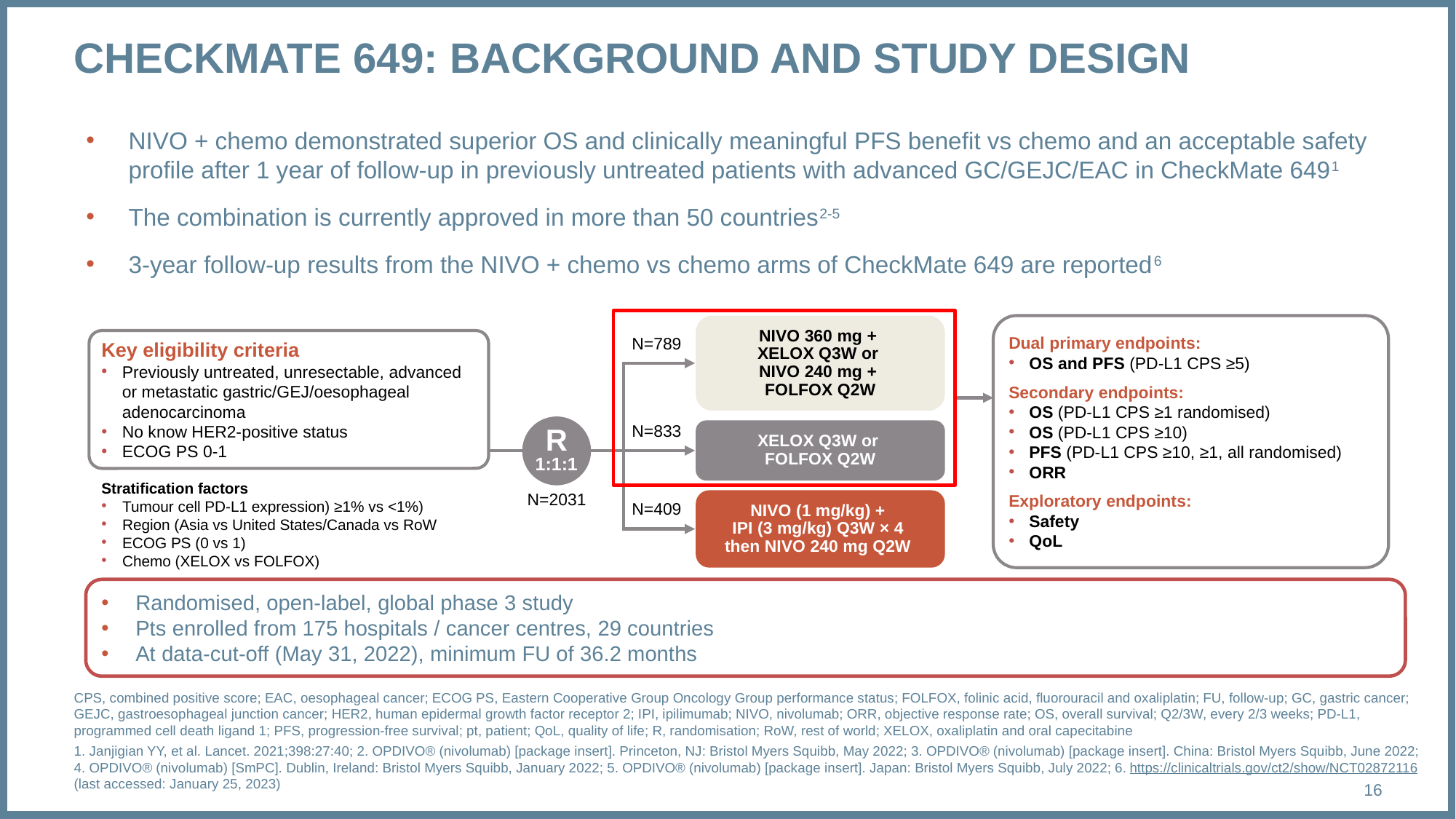

# CHECKMATE 649: BACKGROUND AND STUDY DESIGN
NIVO + chemo demonstrated superior OS and clinically meaningful PFS benefit vs chemo and an acceptable safety profile after 1 year of follow-up in previously untreated patients with advanced GC/GEJC/EAC in CheckMate 6491
The combination is currently approved in more than 50 countries2-5
3-year follow-up results from the NIVO + chemo vs chemo arms of CheckMate 649 are reported6

NIVO 360 mg +
XELOX Q3W or
NIVO 240 mg +
FOLFOX Q2W
Dual primary endpoints:
OS and PFS (PD-L1 CPS ≥5)
Secondary endpoints:
OS (PD-L1 CPS ≥1 randomised)
OS (PD-L1 CPS ≥10)
PFS (PD-L1 CPS ≥10, ≥1, all randomised)
ORR
Exploratory endpoints:
Safety
QoL
Key eligibility criteria
Previously untreated, unresectable, advanced or metastatic gastric/GEJ/oesophageal adenocarcinoma
No know HER2-positive status
ECOG PS 0-1
N=789
R
1:1:1
N=833
XELOX Q3W or
FOLFOX Q2W
Stratification factors
Tumour cell PD-L1 expression) ≥1% vs <1%)
Region (Asia vs United States/Canada vs RoW
ECOG PS (0 vs 1)
Chemo (XELOX vs FOLFOX)
N=2031
NIVO (1 mg/kg) +
IPI (3 mg/kg) Q3W × 4
then NIVO 240 mg Q2W
N=409
Randomised, open-label, global phase 3 study
Pts enrolled from 175 hospitals / cancer centres, 29 countries
At data-cut-off (May 31, 2022), minimum FU of 36.2 months
CPS, combined positive score; EAC, oesophageal cancer; ECOG PS, Eastern Cooperative Group Oncology Group performance status; FOLFOX, folinic acid, fluorouracil and oxaliplatin; FU, follow-up; GC, gastric cancer; GEJC, gastroesophageal junction cancer; HER2, human epidermal growth factor receptor 2; IPI, ipilimumab; NIVO, nivolumab; ORR, objective response rate; OS, overall survival; Q2/3W, every 2/3 weeks; PD-L1, programmed cell death ligand 1; PFS, progression-free survival; pt, patient; QoL, quality of life; R, randomisation; RoW, rest of world; XELOX, oxaliplatin and oral capecitabine
1. Janjigian YY, et al. Lancet. 2021;398:27:40; 2. OPDIVO® (nivolumab) [package insert]. Princeton, NJ: Bristol Myers Squibb, May 2022; 3. OPDIVO® (nivolumab) [package insert]. China: Bristol Myers Squibb, June 2022; 4. OPDIVO® (nivolumab) [SmPC]. Dublin, Ireland: Bristol Myers Squibb, January 2022; 5. OPDIVO® (nivolumab) [package insert]. Japan: Bristol Myers Squibb, July 2022; 6. https://clinicaltrials.gov/ct2/show/NCT02872116 (last accessed: January 25, 2023)
16